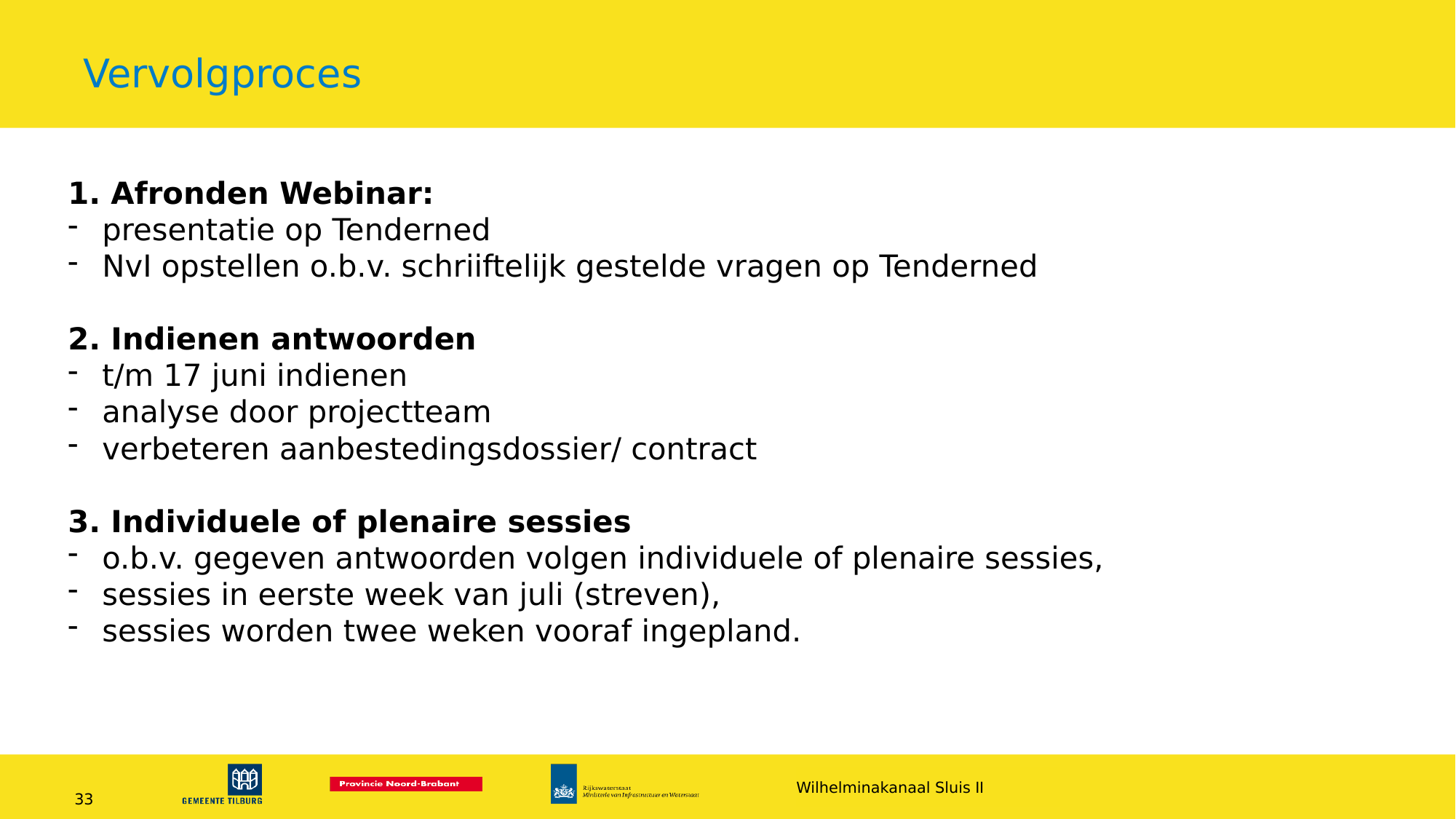

# Vervolgproces
1. Afronden Webinar:
presentatie op Tenderned
NvI opstellen o.b.v. schriiftelijk gestelde vragen op Tenderned

2. Indienen antwoorden
t/m 17 juni indienen
analyse door projectteam
verbeteren aanbestedingsdossier/ contract

3. Individuele of plenaire sessies
o.b.v. gegeven antwoorden volgen individuele of plenaire sessies,
sessies in eerste week van juli (streven),
sessies worden twee weken vooraf ingepland.